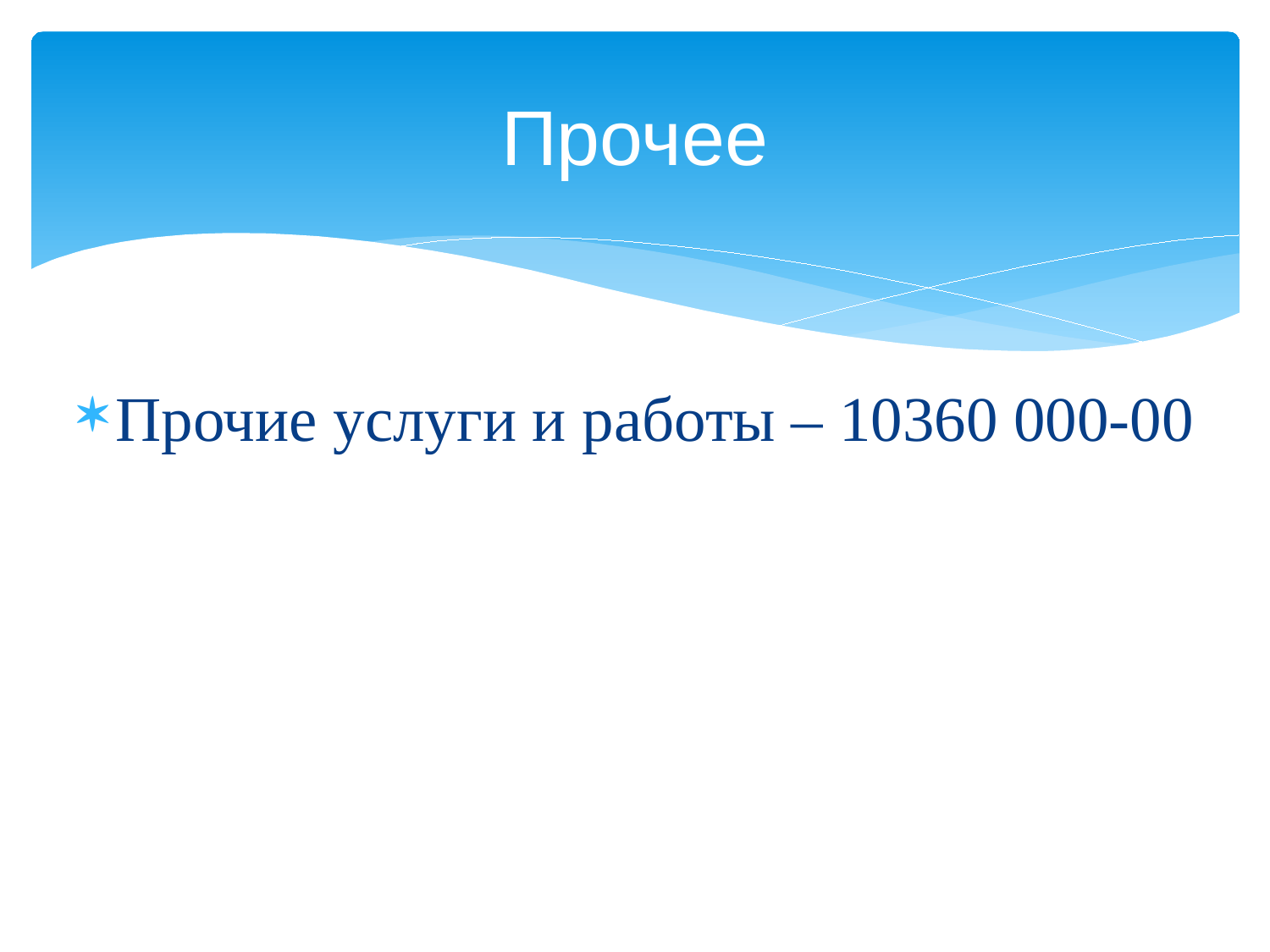

# Прочее
Прочие услуги и работы – 10360 000-00